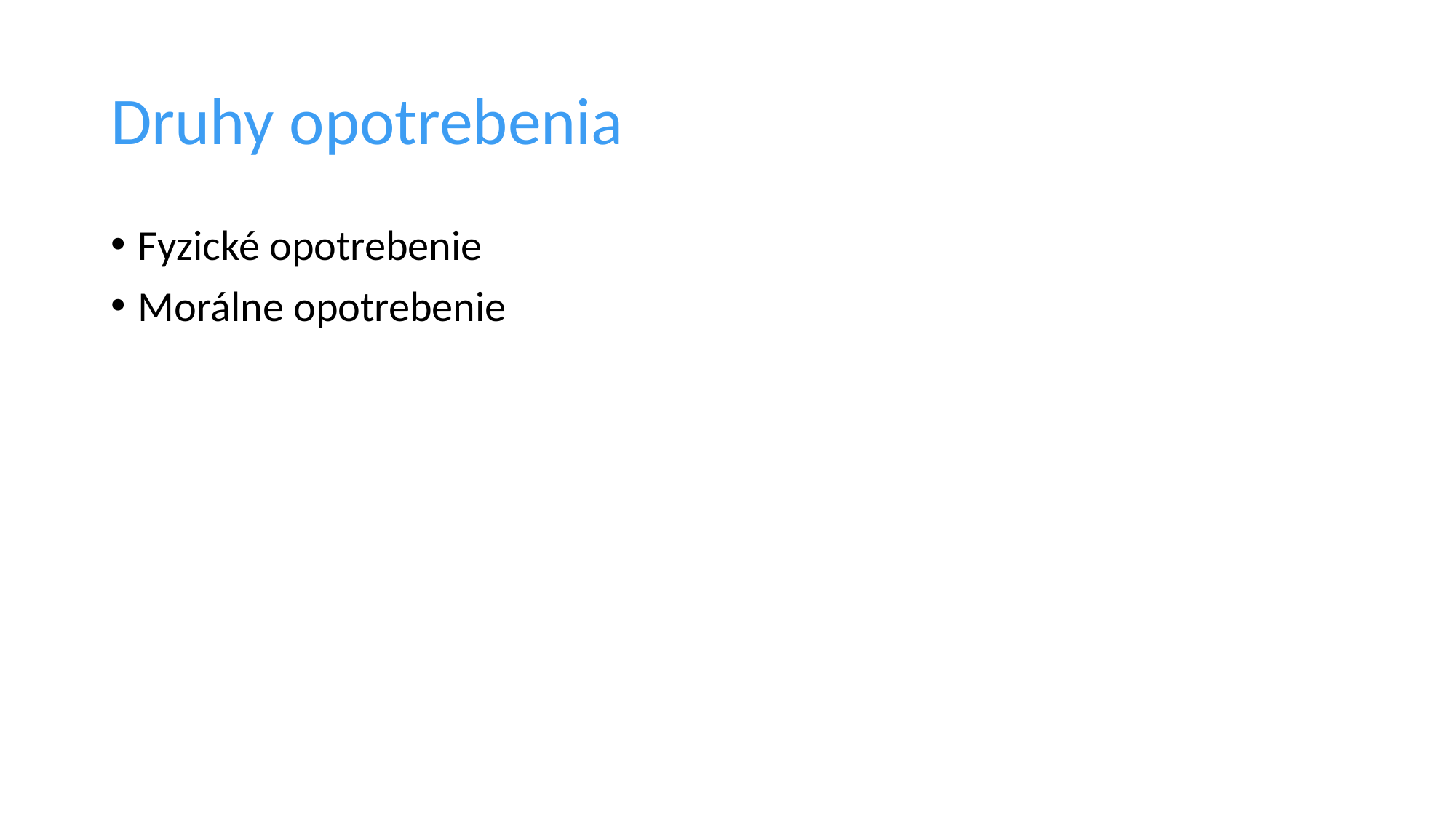

# Druhy opotrebenia
Fyzické opotrebenie
Morálne opotrebenie